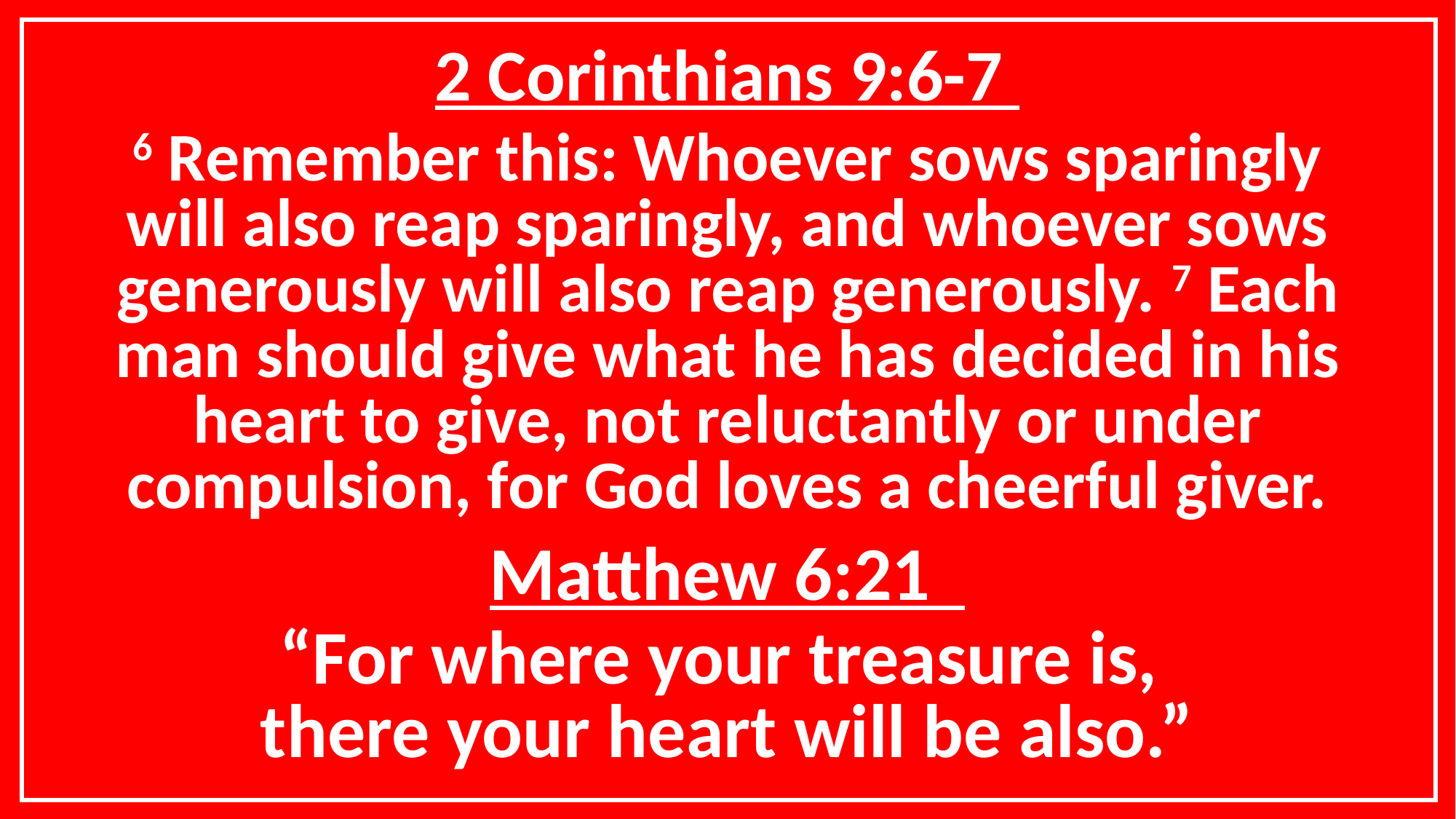

2 Corinthians 9:6-7
6 Remember this: Whoever sows sparingly will also reap sparingly, and whoever sows generously will also reap generously. 7 Each man should give what he has decided in his heart to give, not reluctantly or under compulsion, for God loves a cheerful giver.
Matthew 6:21
“For where your treasure is,
there your heart will be also.”